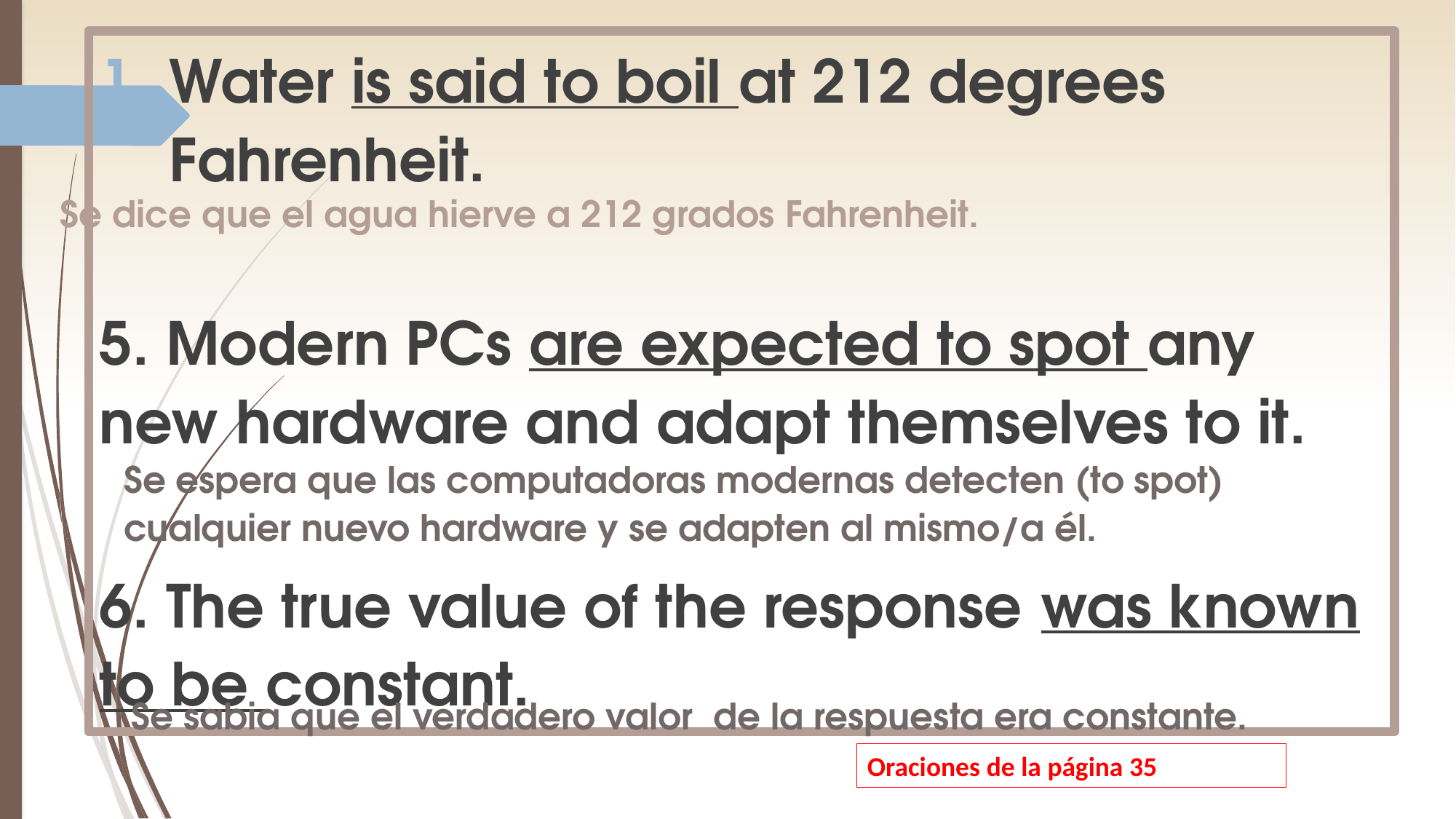

Water is said to boil at 212 degrees Fahrenheit.

5. Modern PCs are expected to spot any new hardware and adapt themselves to it.

6. The true value of the response was known to be constant.
Se dice que el agua hierve a 212 grados Fahrenheit.
Se espera que las computadoras modernas detecten (to spot) cualquier nuevo hardware y se adapten al mismo/a él.
Se sabia que el verdadero valor  de la respuesta era constante.
Oraciones de la página 35